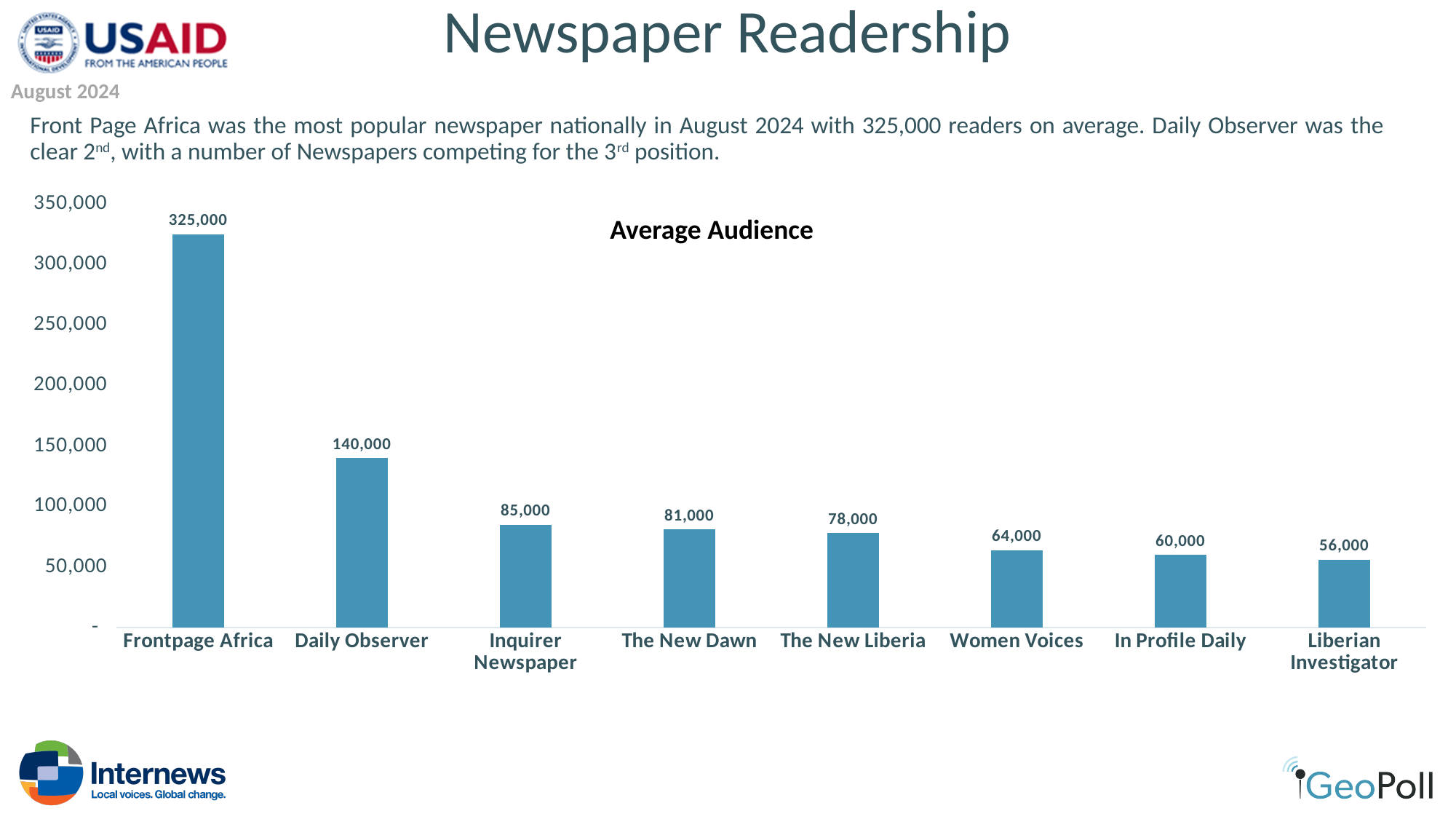

# Newspaper Readership
August 2024
Front Page Africa was the most popular newspaper nationally in August 2024 with 325,000 readers on average. Daily Observer was the clear 2nd, with a number of Newspapers competing for the 3rd position.

### Chart

| Category | Audience |
|---|---|
| Frontpage Africa | 325000.0 |
| Daily Observer | 140000.0 |
| Inquirer Newspaper | 85000.0 |
| The New Dawn | 81000.0 |
| The New Liberia | 78000.0 |
| Women Voices | 64000.0 |
| In Profile Daily | 60000.0 |
| Liberian Investigator | 56000.0 |
Average Audience